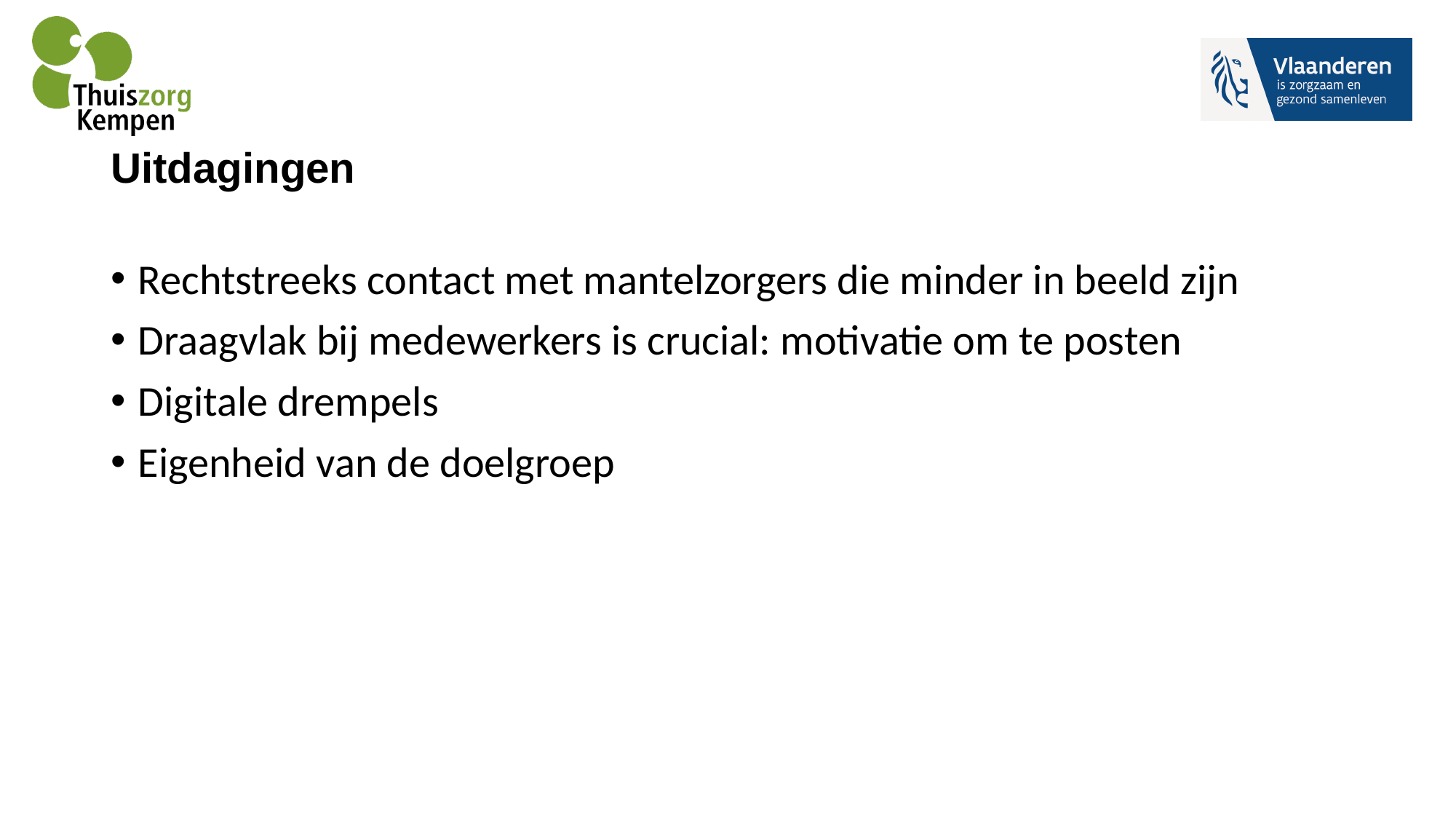

# Uitdagingen
Rechtstreeks contact met mantelzorgers die minder in beeld zijn
Draagvlak bij medewerkers is crucial: motivatie om te posten
Digitale drempels
Eigenheid van de doelgroep